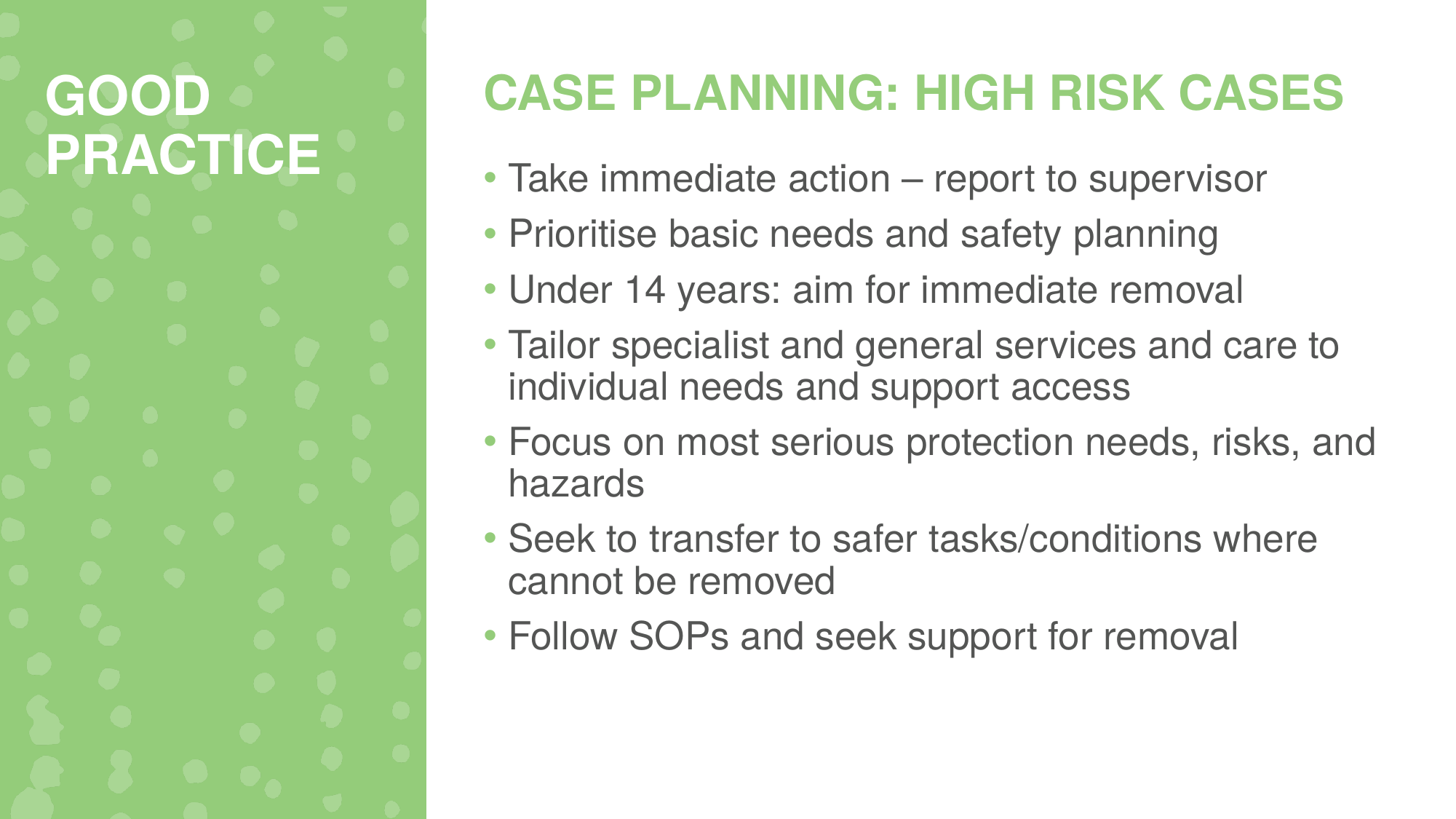

GOOD PRACTICE
CASE PLANNING: HIGH RISK CASES
Take immediate action – report to supervisor
Prioritise basic needs and safety planning
Under 14 years: aim for immediate removal
Tailor specialist and general services and care to individual needs and support access
Focus on most serious protection needs, risks, and hazards
Seek to transfer to safer tasks/conditions where cannot be removed
Follow SOPs and seek support for removal